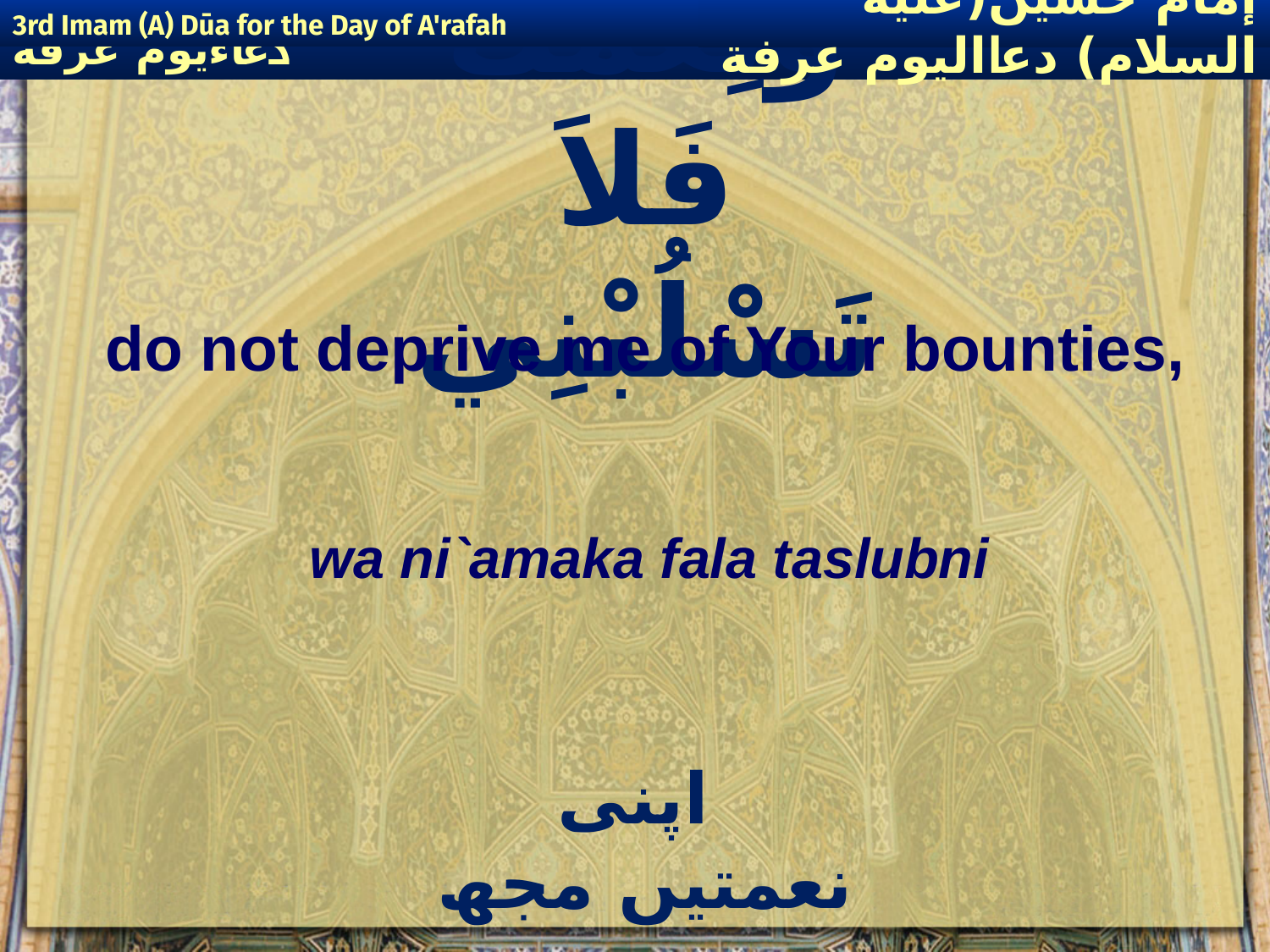

3rd Imam (A) Dūa for the Day of A'rafah
إمام حسين(عليه السلام) دعااليوم عرفة
# وَنِعَمَكَ فَلاَ تَسْلُبْنِي
do not deprive me of Your bounties,
wa ni`amaka fala taslubni
 اپنی نعمتیں مجھ سے نہ چھین